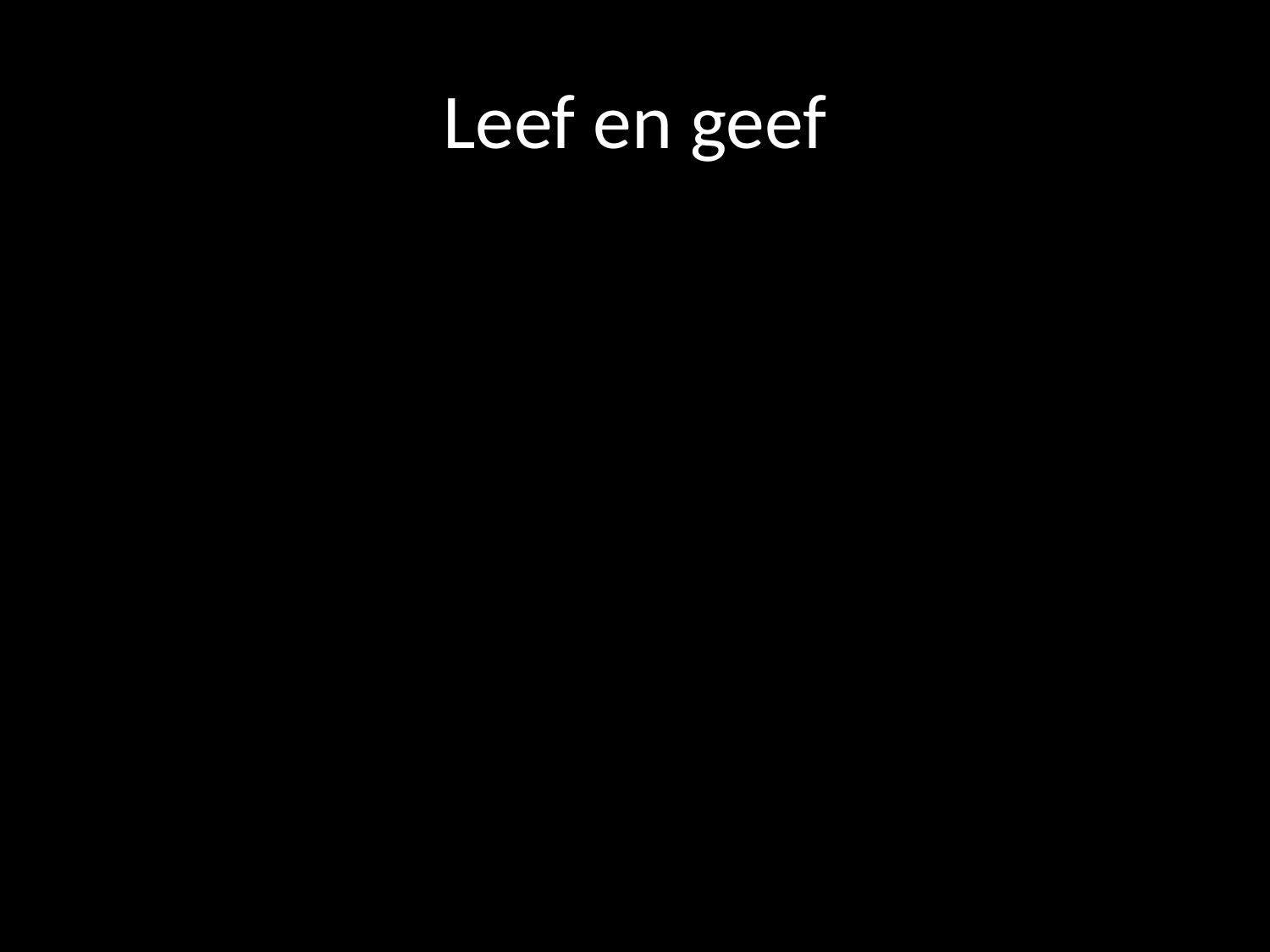

# Leef en geef
1. Let op je woorden.